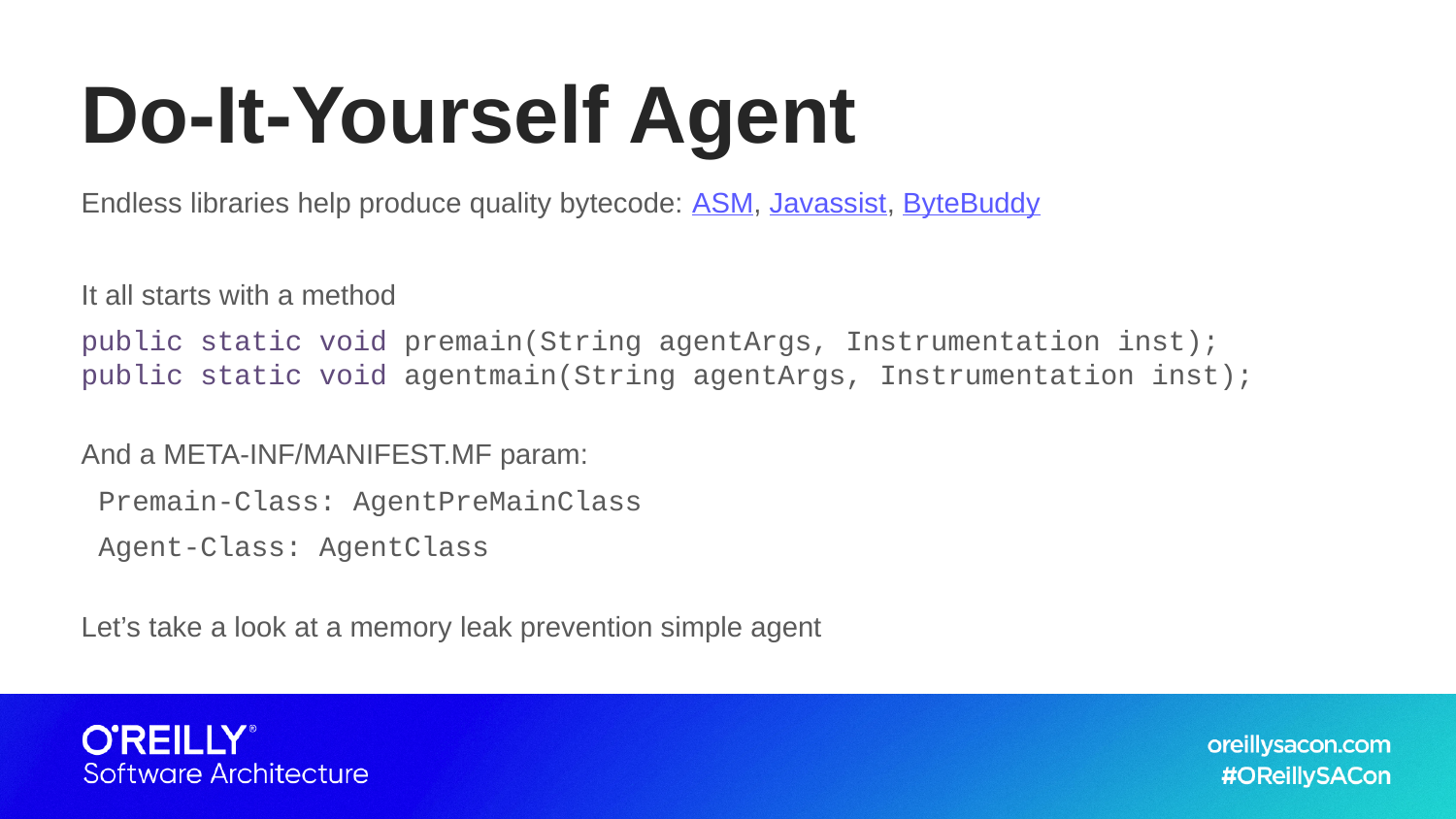

# Do-It-Yourself Agent
Endless libraries help produce quality bytecode: ASM, Javassist, ByteBuddy

It all starts with a method
public static void premain(String agentArgs, Instrumentation inst);
public static void agentmain(String agentArgs, Instrumentation inst);
And a META-INF/MANIFEST.MF param:
 Premain-Class: AgentPreMainClass
 Agent-Class: AgentClass
Let’s take a look at a memory leak prevention simple agent